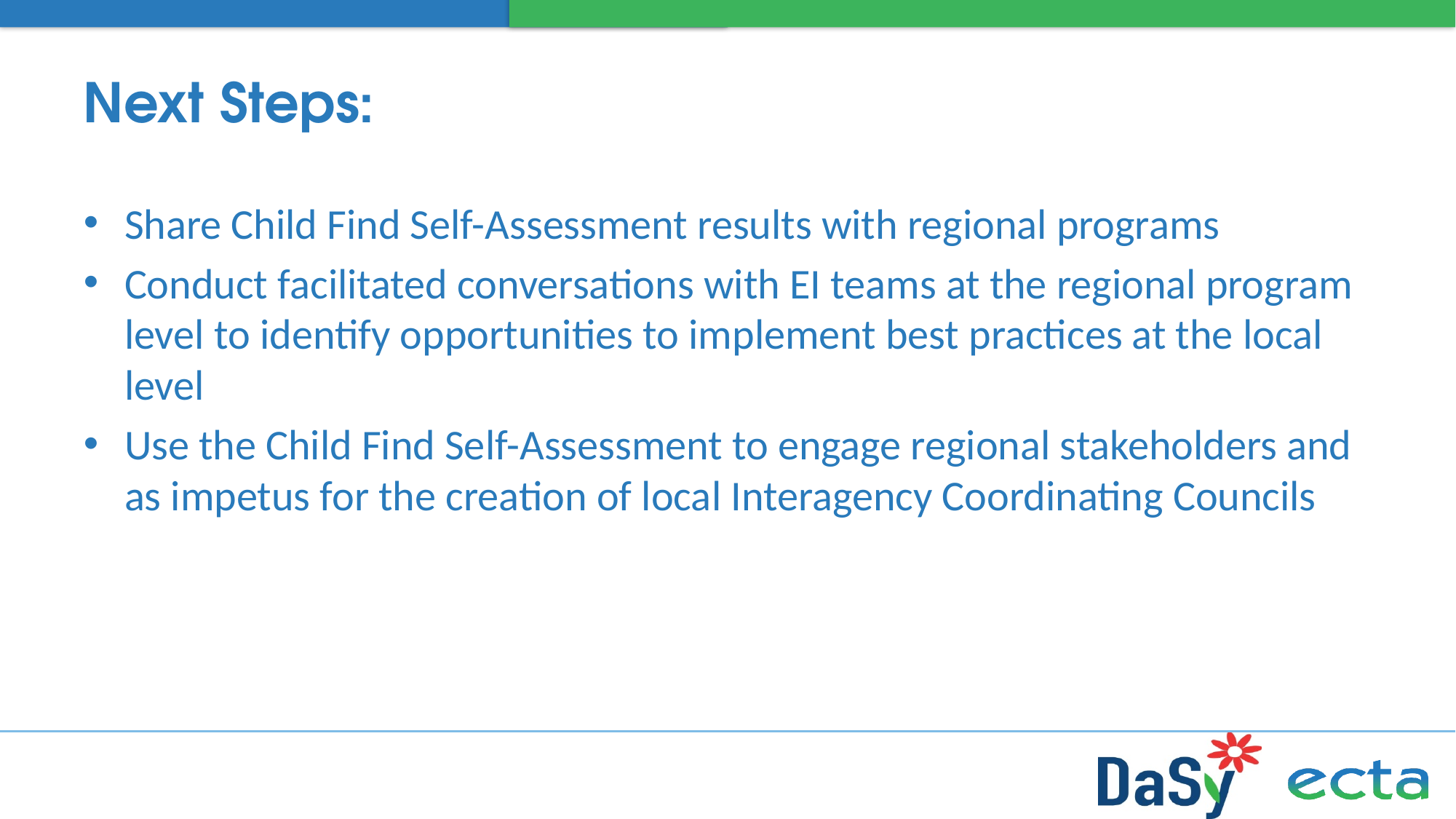

# Next Steps:
Share Child Find Self-Assessment results with regional programs
Conduct facilitated conversations with EI teams at the regional program level to identify opportunities to implement best practices at the local level
Use the Child Find Self-Assessment to engage regional stakeholders and as impetus for the creation of local Interagency Coordinating Councils